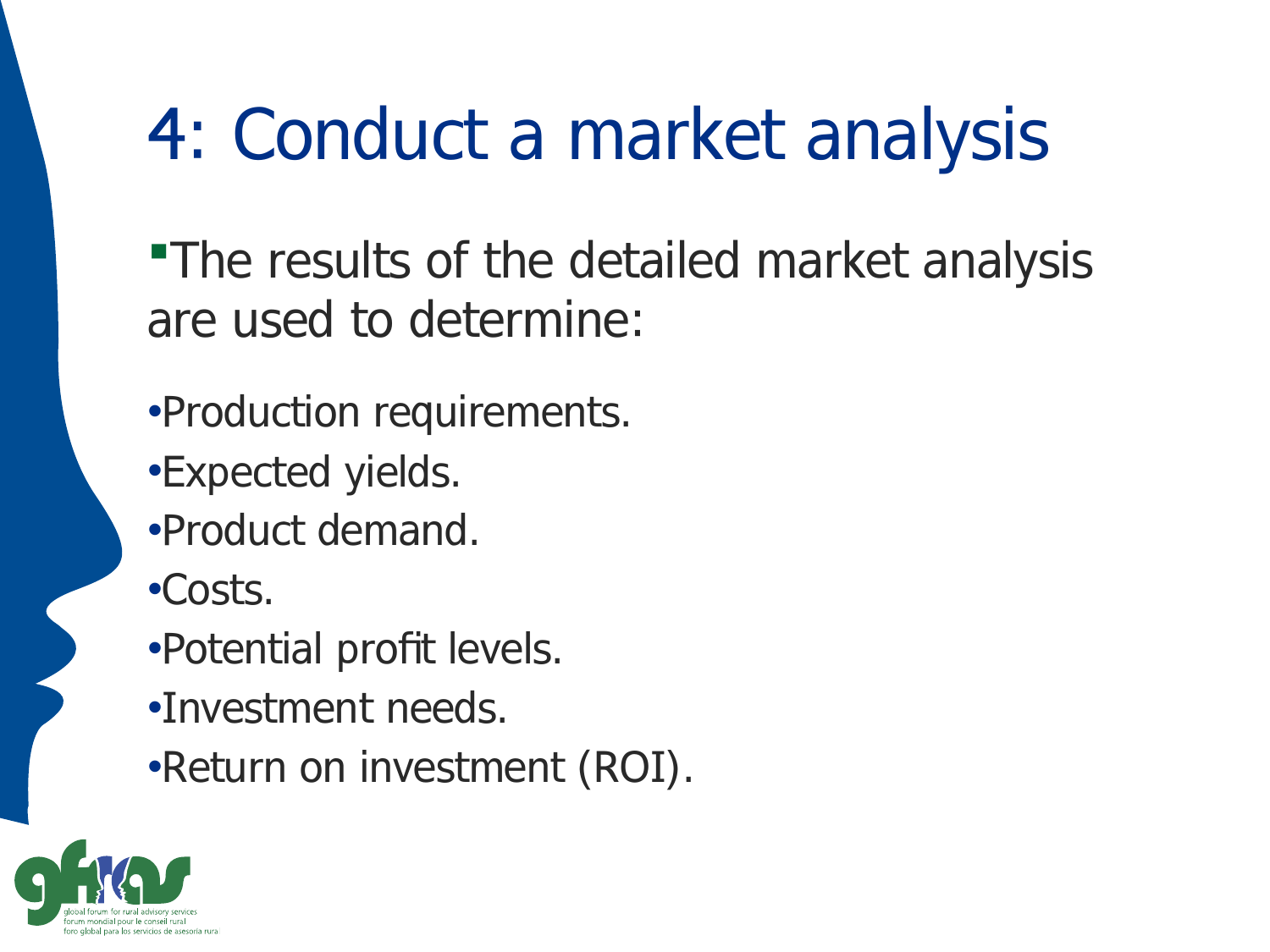

# 4: Conduct a market analysis
The results of the detailed market analysis 	are used to determine:

Production requirements.
Expected yields.
Product demand.
Costs.
Potential profit levels.
Investment needs.
Return on investment (ROI).